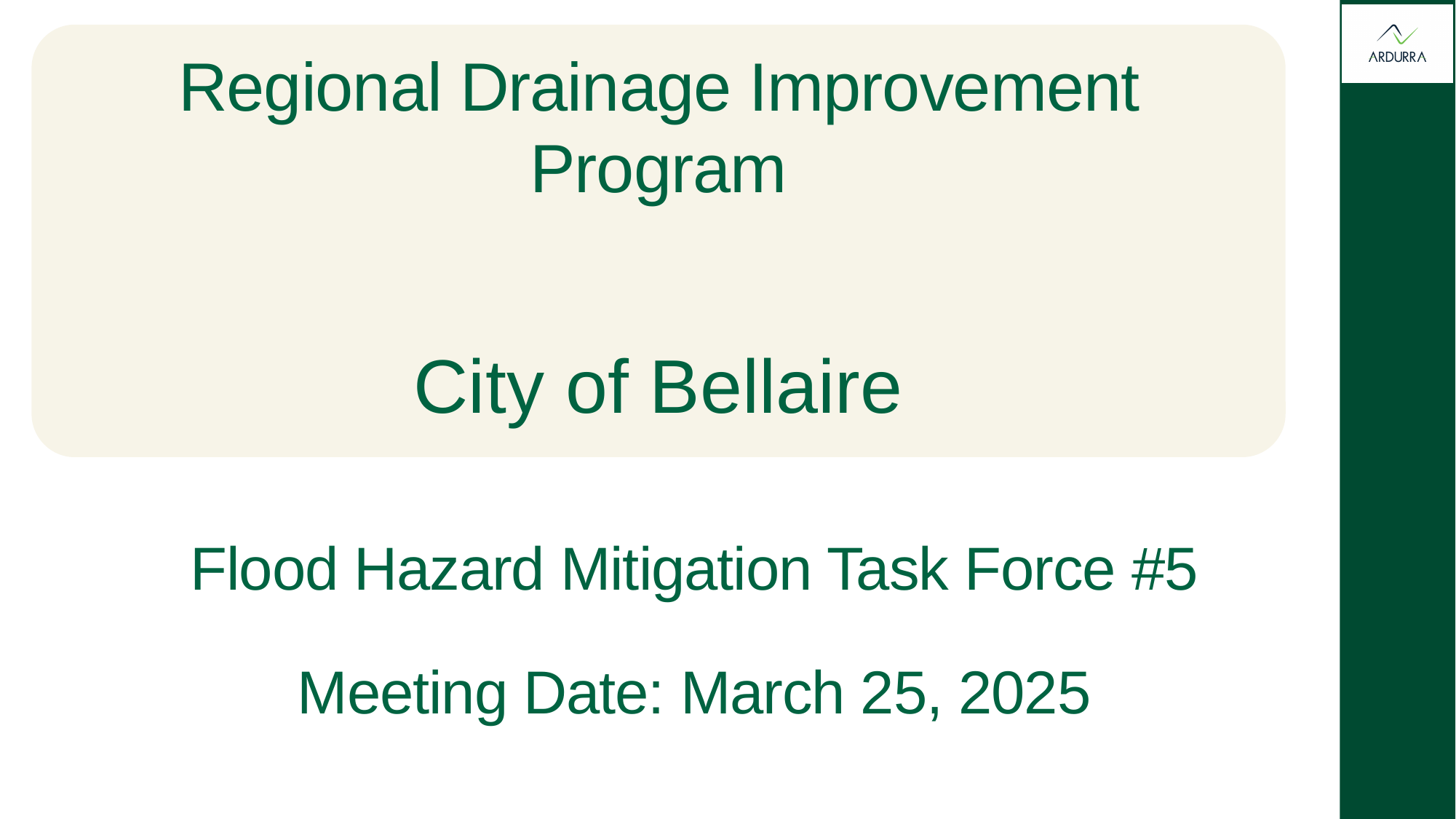

Regional Drainage Improvement Program

City of Bellaire
# Flood Hazard Mitigation Task Force #5 Meeting Date: March 25, 2025